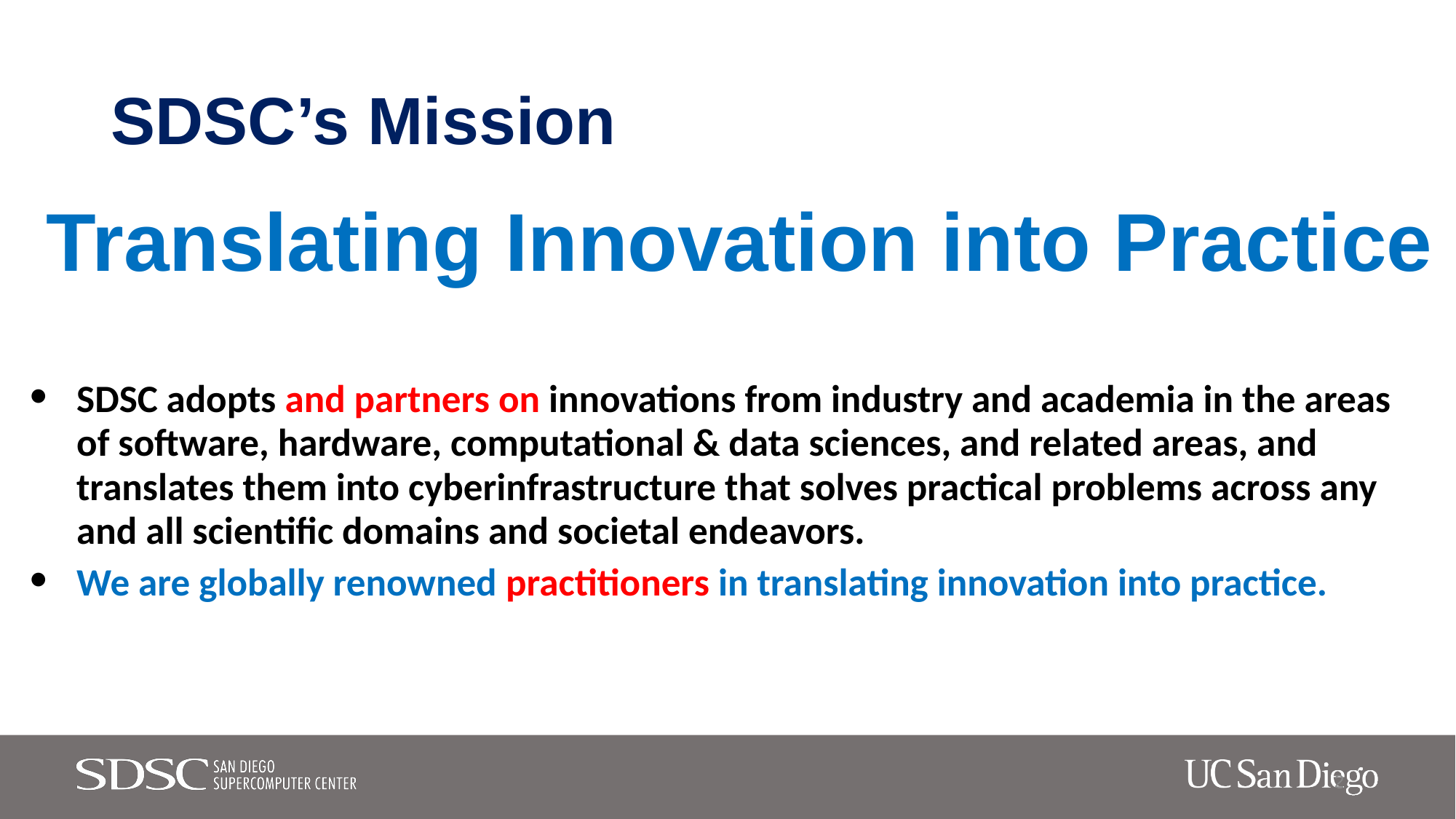

# SDSC’s Mission
Translating Innovation into Practice
SDSC adopts and partners on innovations from industry and academia in the areas of software, hardware, computational & data sciences, and related areas, and translates them into cyberinfrastructure that solves practical problems across any and all scientific domains and societal endeavors.
We are globally renowned practitioners in translating innovation into practice.

2